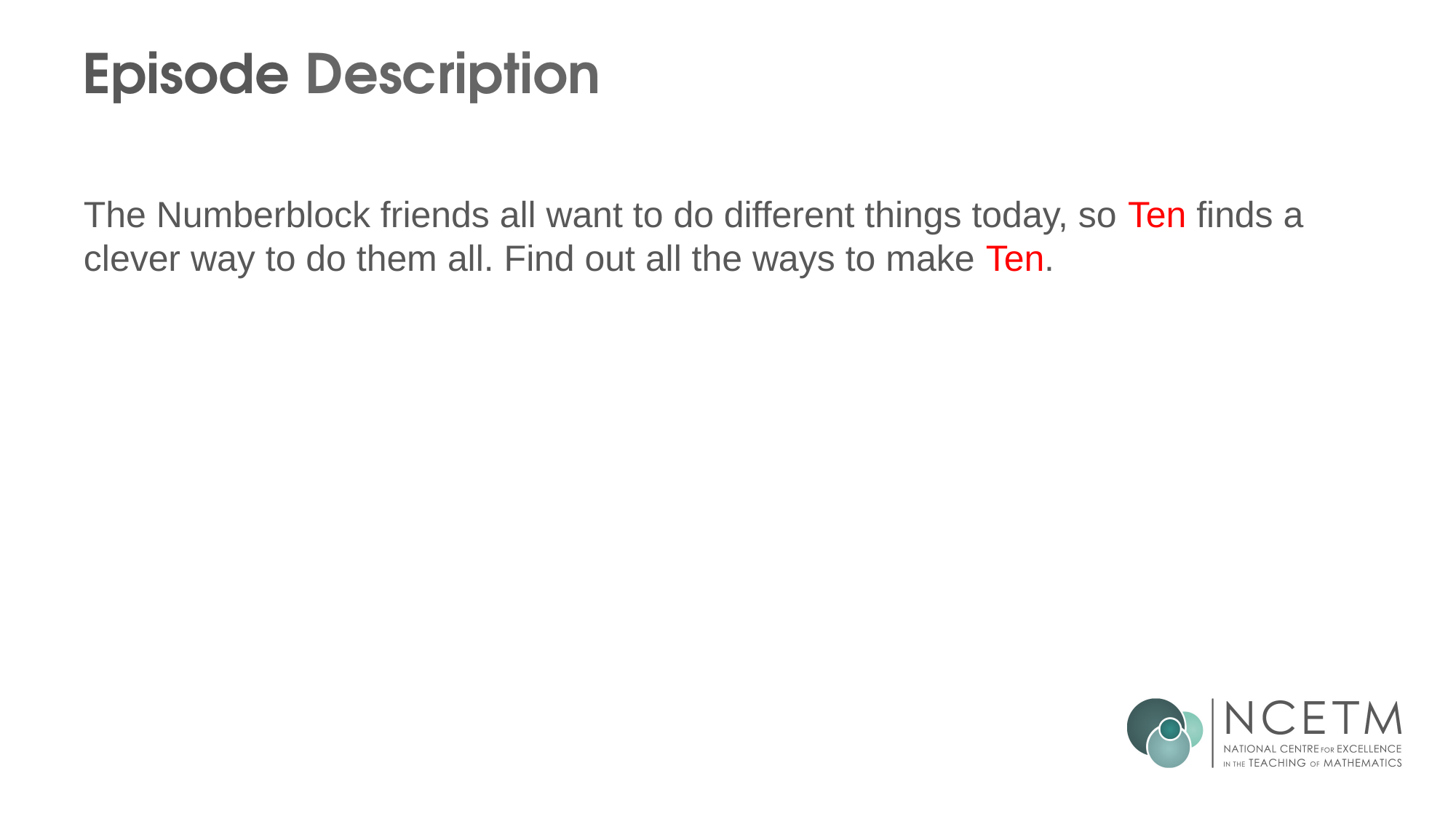

# Episode Description
The Numberblock friends all want to do different things today, so Ten finds a clever way to do them all. Find out all the ways to make Ten.